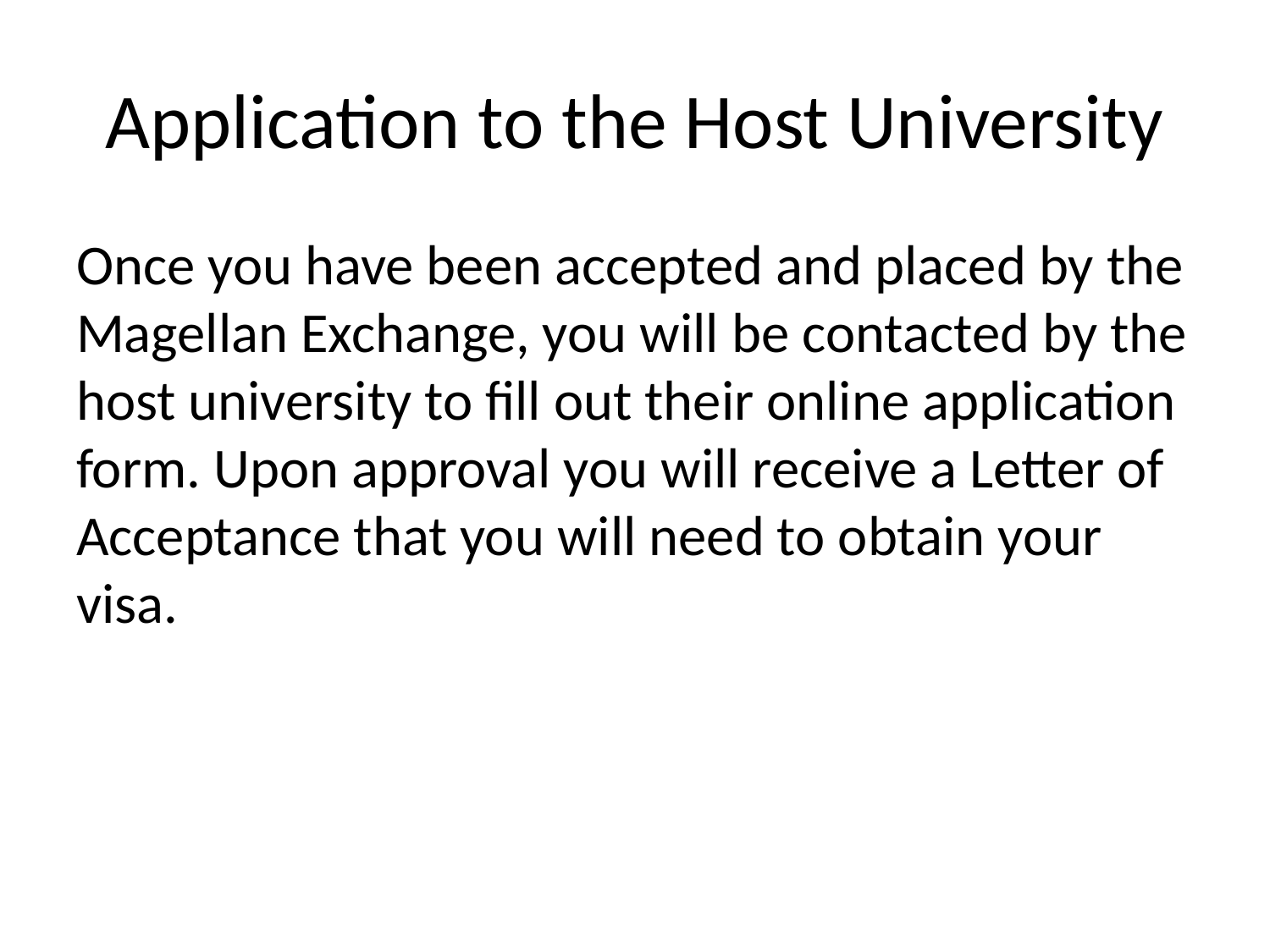

# Application to the Host University
Once you have been accepted and placed by the Magellan Exchange, you will be contacted by the host university to fill out their online application form. Upon approval you will receive a Letter of Acceptance that you will need to obtain your visa.